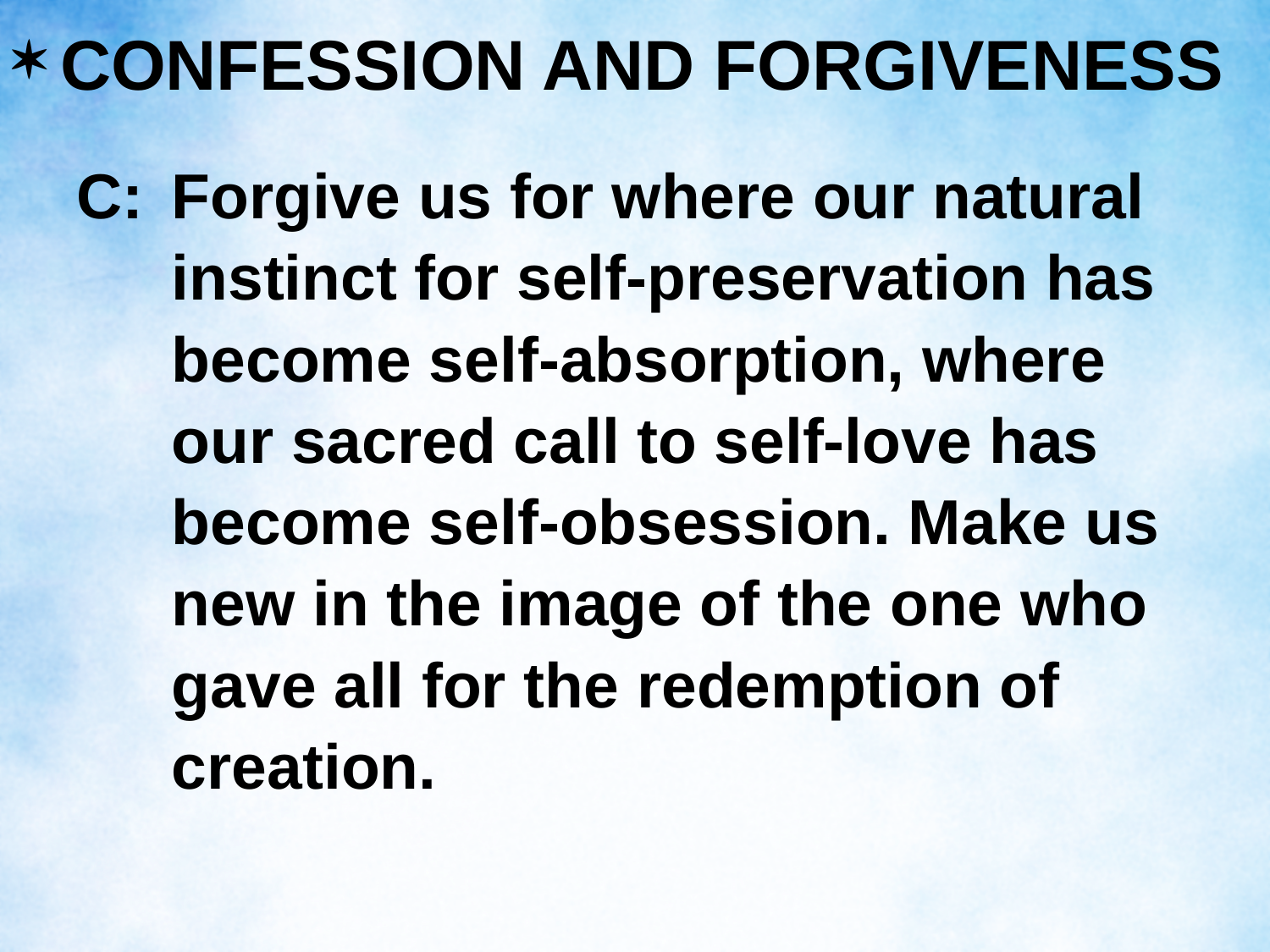

CONFESSION AND FORGIVENESS
C:	Forgive us for where our natural instinct for self-preservation has become self-absorption, where our sacred call to self-love has become self-obsession. Make us new in the image of the one who gave all for the redemption of creation.